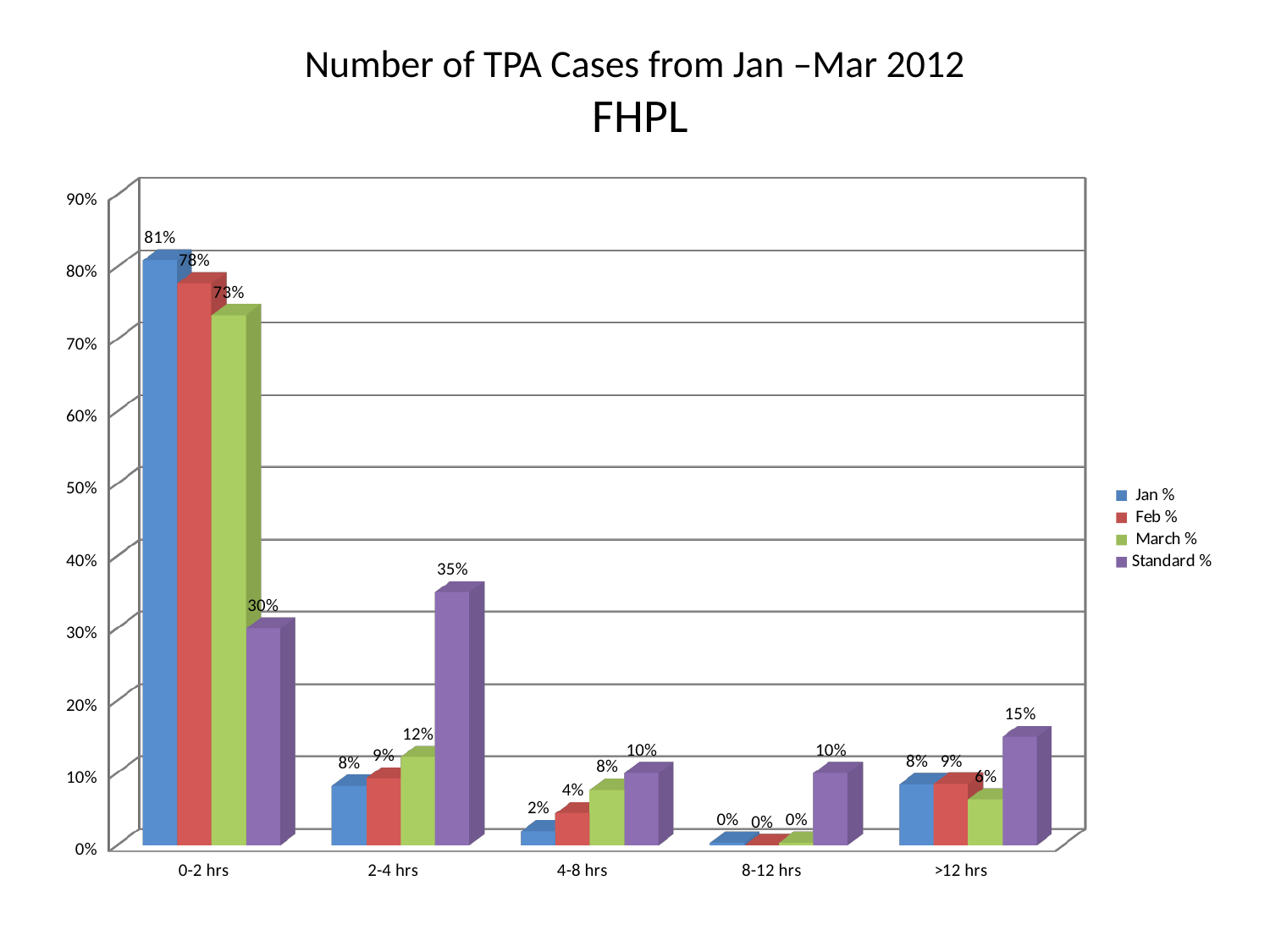

# Number of TPA Cases from Jan –Mar 2012 FHPL

[unsupported chart]